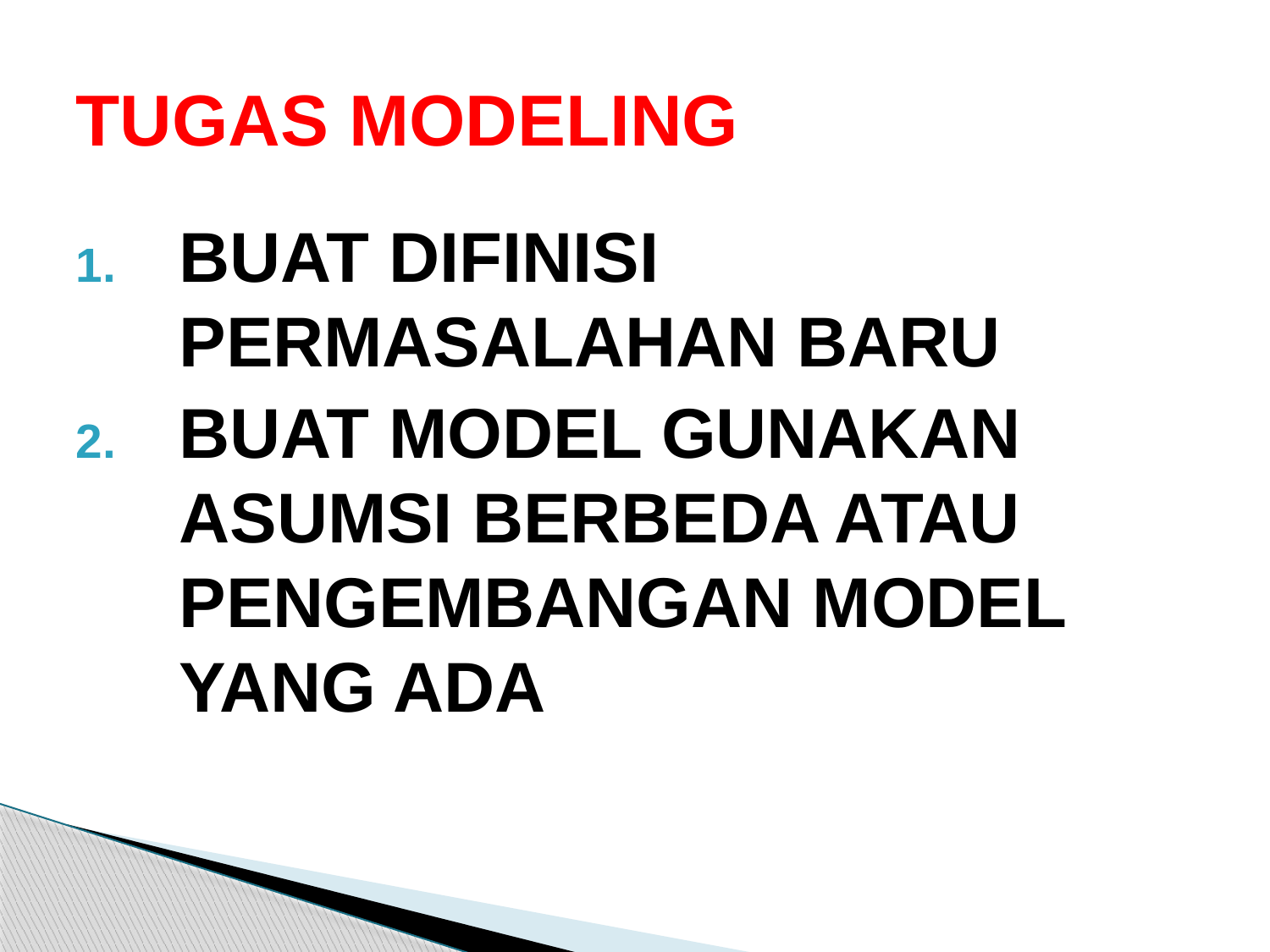

# TUGAS MODELING
BUAT DIFINISI PERMASALAHAN BARU
BUAT MODEL GUNAKAN ASUMSI BERBEDA ATAU PENGEMBANGAN MODEL YANG ADA